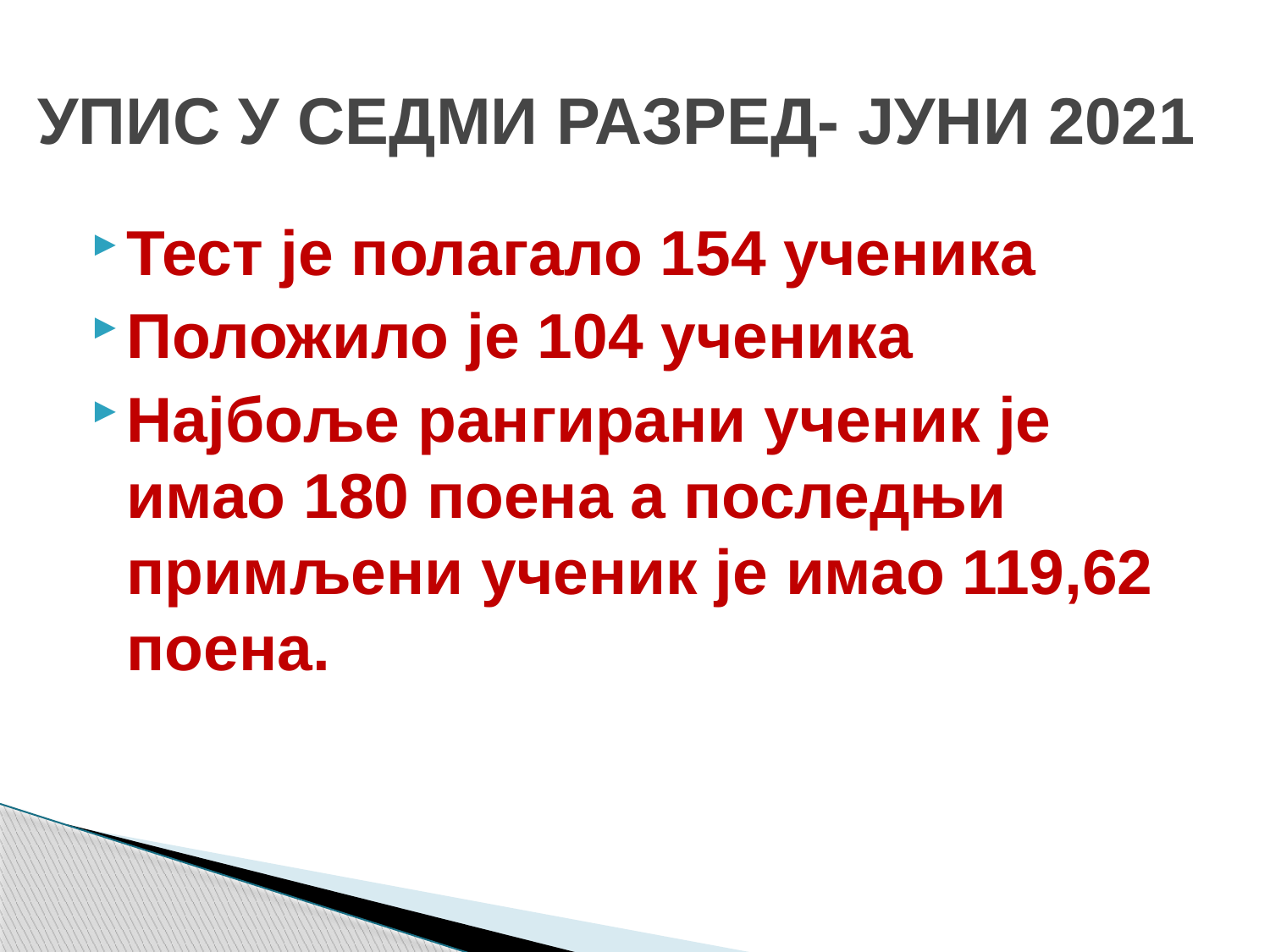

# УПИС У СЕДМИ РАЗРЕД- ЈУНИ 2021
Тест је полагало 154 ученика
Положило је 104 ученика
Најбоље рангирани ученик је имао 180 поена а последњи примљени ученик је имао 119,62 поена.